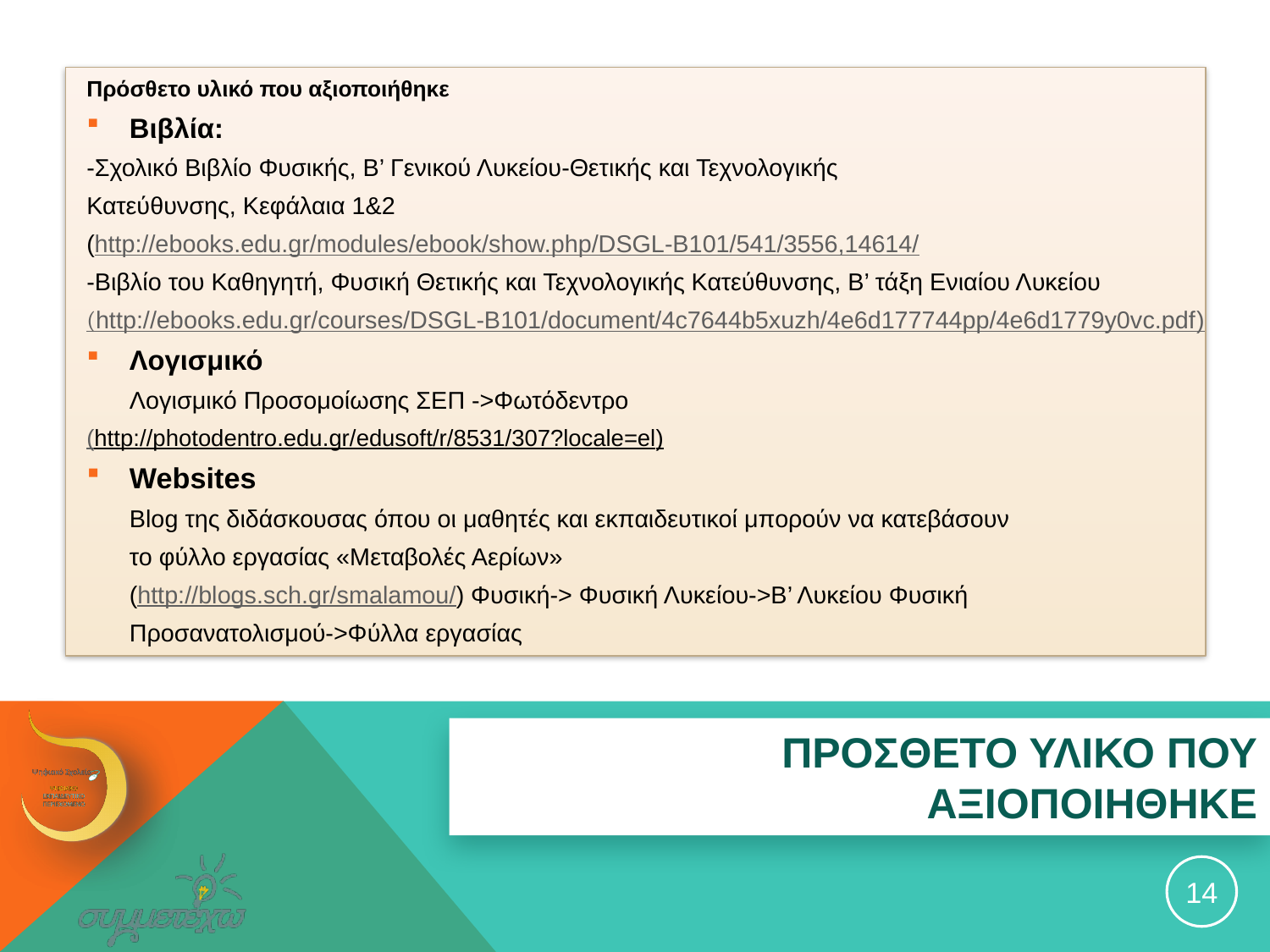

Πρόσθετο υλικό που αξιοποιήθηκε
Βιβλία:
-Σχολικό Βιβλίο Φυσικής, Β’ Γενικού Λυκείου-Θετικής και Τεχνολογικής
Κατεύθυνσης, Κεφάλαια 1&2
(http://ebooks.edu.gr/modules/ebook/show.php/DSGL-B101/541/3556,14614/
-Βιβλίο του Καθηγητή, Φυσική Θετικής και Τεχνολογικής Κατεύθυνσης, Β’ τάξη Ενιαίου Λυκείου
(http://ebooks.edu.gr/courses/DSGL-B101/document/4c7644b5xuzh/4e6d177744pp/4e6d1779y0vc.pdf)
Λογισμικό
	Λογισμικό Προσομοίωσης ΣΕΠ ->Φωτόδεντρο
(http://photodentro.edu.gr/edusoft/r/8531/307?locale=el)
Websites
	Blog της διδάσκουσας όπου οι μαθητές και εκπαιδευτικοί μπορούν να κατεβάσουν
	το φύλλο εργασίας «Μεταβολές Αερίων»
	(http://blogs.sch.gr/smalamou/) Φυσική-> Φυσική Λυκείου->Β’ Λυκείου Φυσική
	Προσανατολισμού->Φύλλα εργασίας

# ΠΡΟΣΘΕΤΟ ΥΛΙΚΟ ΠΟΥ ΑΞΙΟΠΟΙΗΘΗΚΕ
14